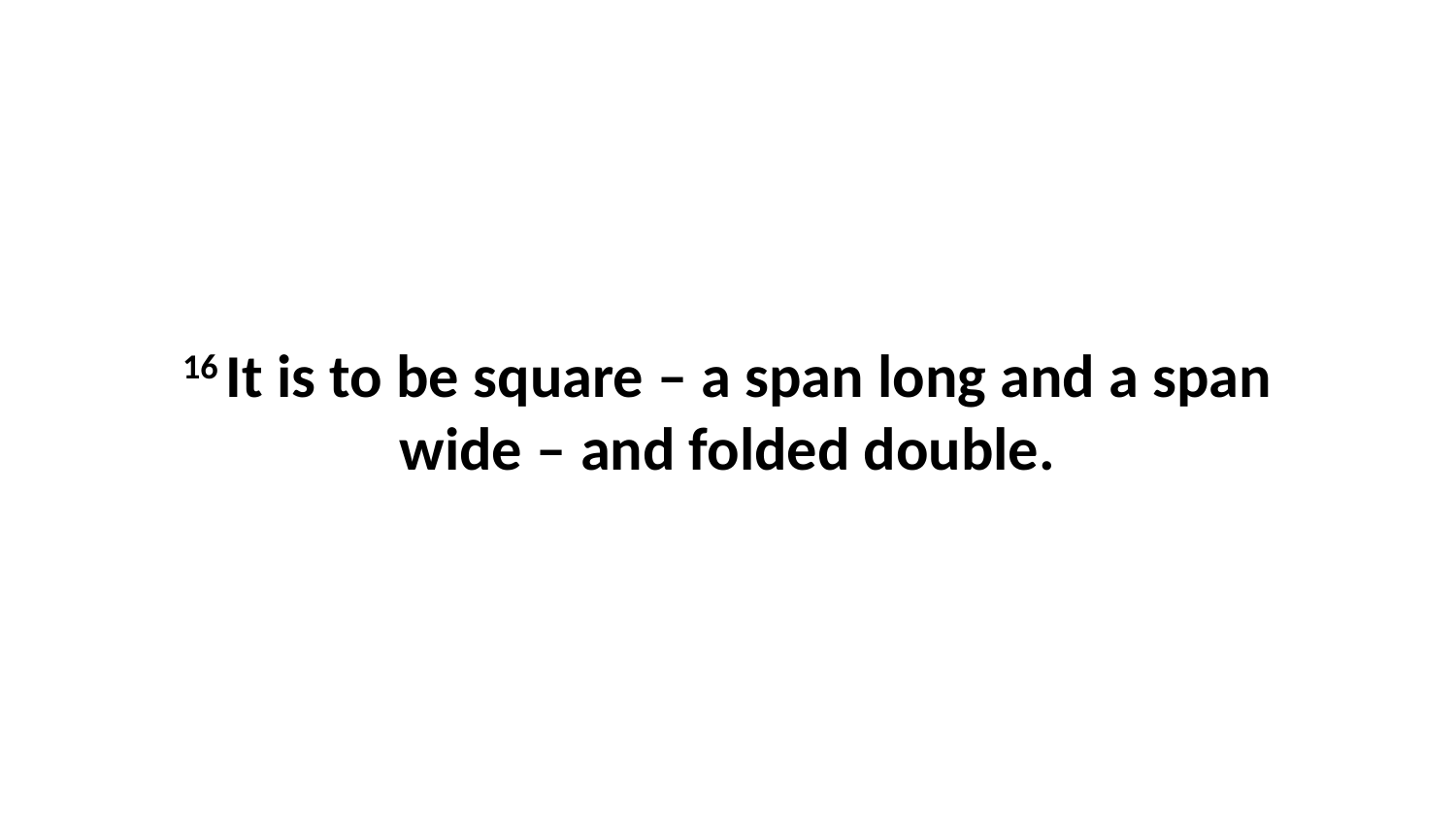

16 It is to be square – a span long and a span wide – and folded double.